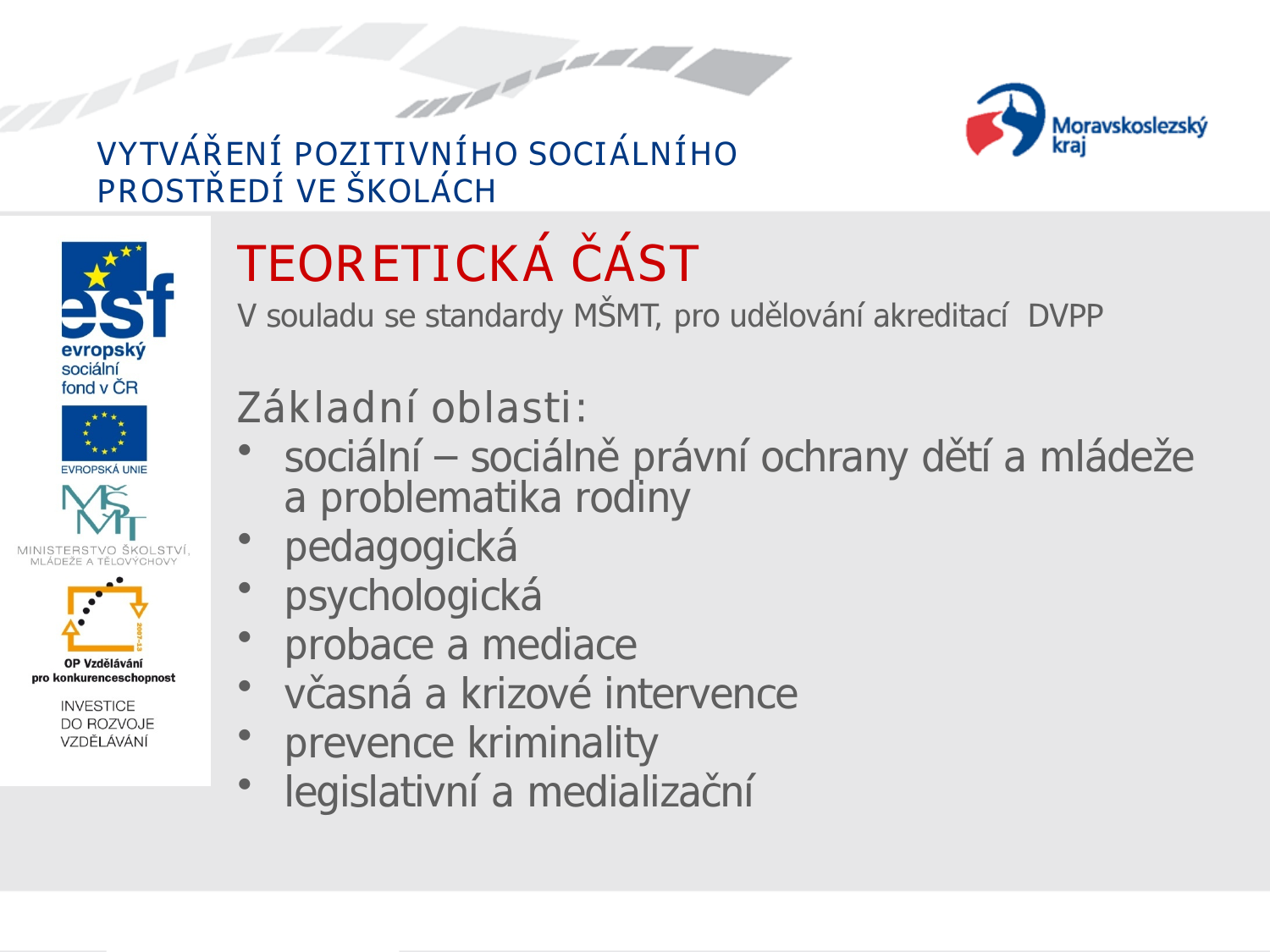

# TEORETICKÁ ČÁST
V souladu se standardy MŠMT, pro udělování akreditací  DVPP

Základní oblasti:
sociální – sociálně právní ochrany dětí a mládeže  a problematika rodiny
pedagogická
psychologická
probace a mediace
včasná a krizové intervence
prevence kriminality
legislativní a medializační